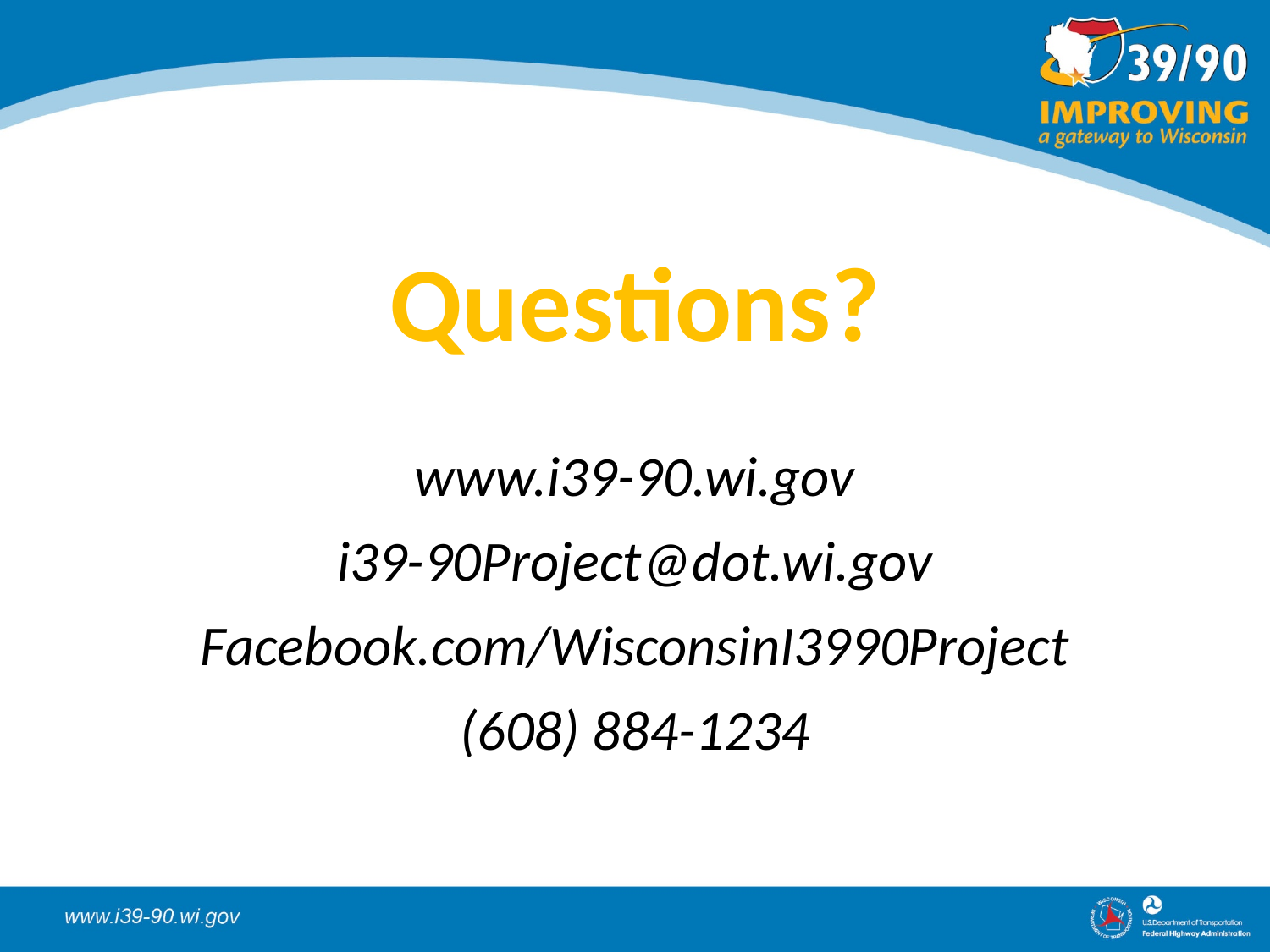

# Questions?
www.i39-90.wi.gov

i39-90Project@dot.wi.gov

Facebook.com/WisconsinI3990Project

(608) 884-1234